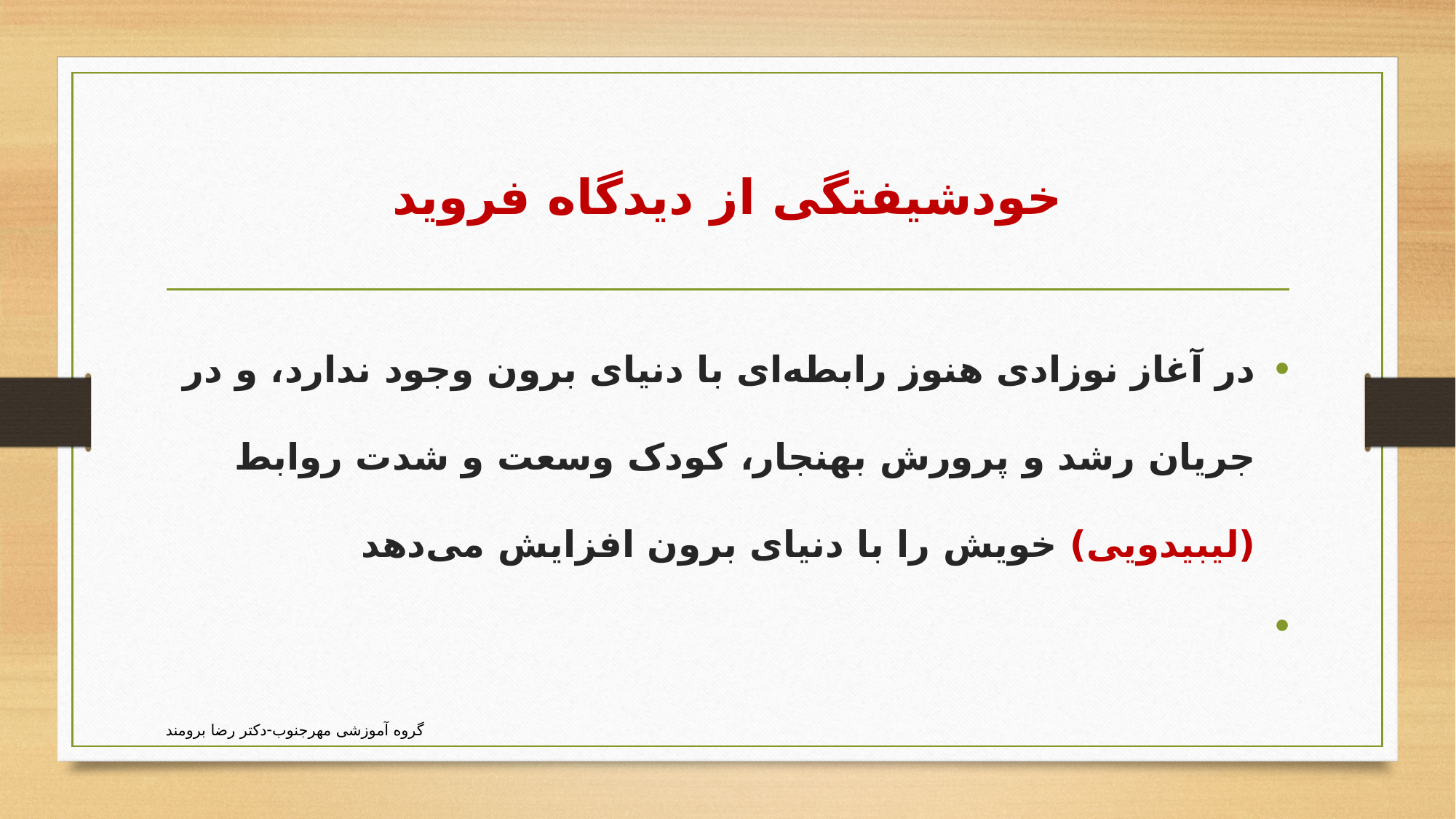

# خودشیفتگی از دیدگاه فروید
در آغاز نوزادی هنوز رابطه‌ای با دنیای برون وجود ندارد، و در جریان رشد و پرورش بهنجار، کودک وسعت و شدت روابط (لیبیدویی) خویش را با دنیای برون افزایش می‌دهد

گروه آموزشی مهرجنوب-دکتر رضا برومند